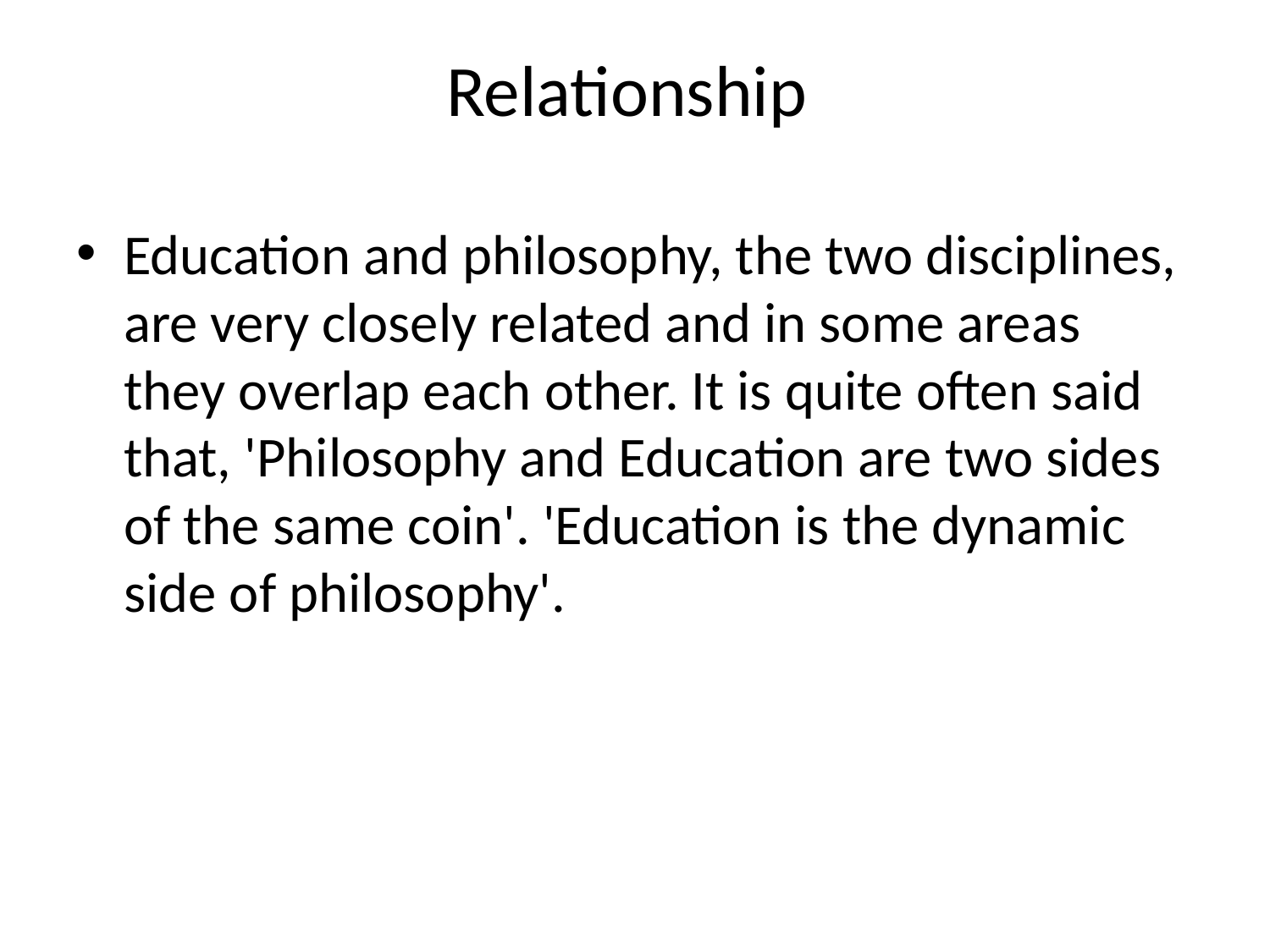

# Relationship
Education and philosophy, the two disciplines, are very closely related and in some areas they overlap each other. It is quite often said that, 'Philosophy and Education are two sides of the same coin'. 'Education is the dynamic side of philosophy'.